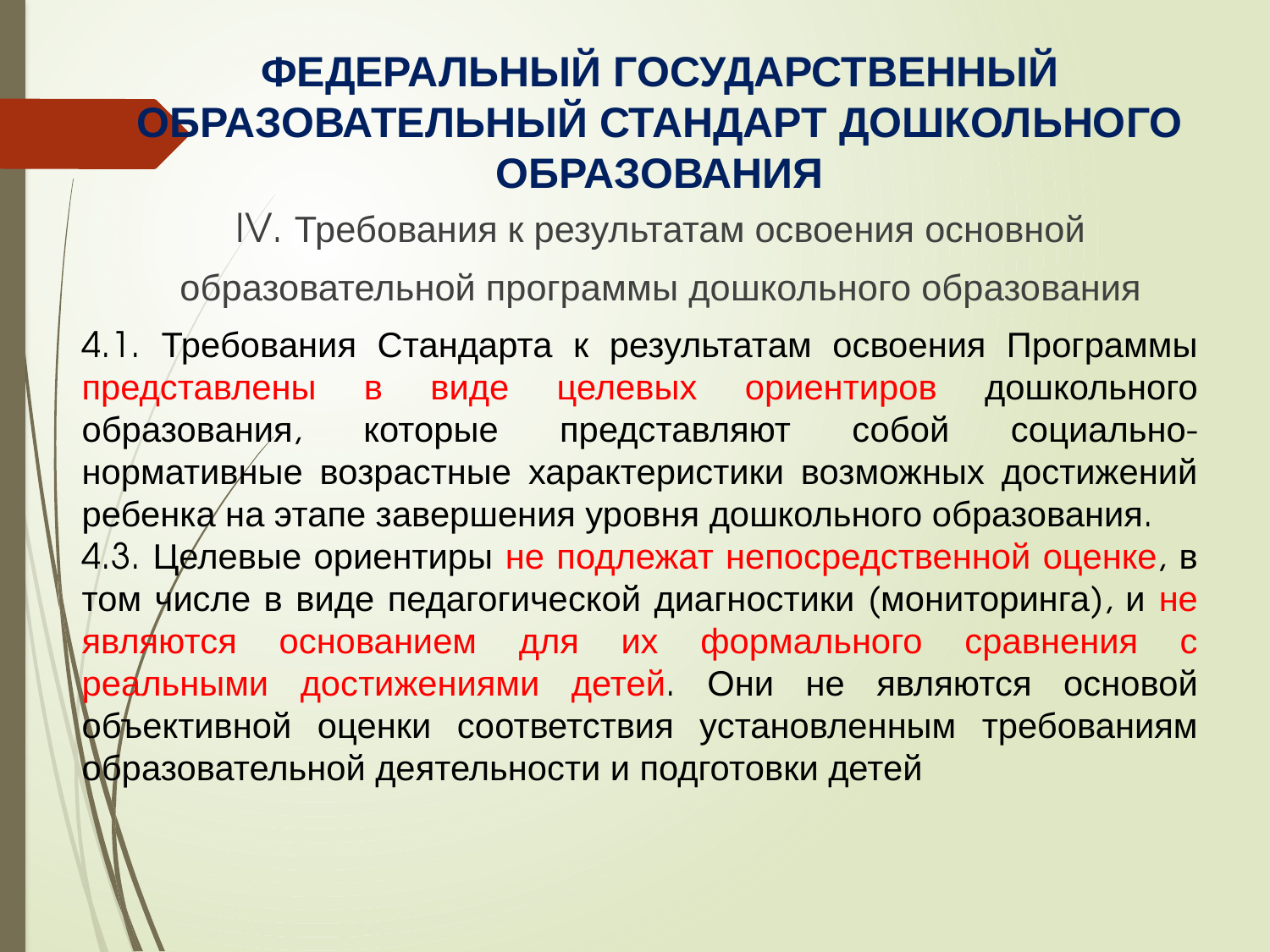

# ФЕДЕРАЛЬНЫЙ ГОСУДАРСТВЕННЫЙ ОБРАЗОВАТЕЛЬНЫЙ СТАНДАРТ ДОШКОЛЬНОГО ОБРАЗОВАНИЯ
IV. Требования к результатам освоения основной
образовательной программы дошкольного образования

4.1. Требования Стандарта к результатам освоения Программы представлены в виде целевых ориентиров дошкольного образования, которые представляют собой социально-нормативные возрастные характеристики возможных достижений ребенка на этапе завершения уровня дошкольного образования.
4.3. Целевые ориентиры не подлежат непосредственной оценке, в том числе в виде педагогической диагностики (мониторинга), и не являются основанием для их формального сравнения с реальными достижениями детей. Они не являются основой объективной оценки соответствия установленным требованиям образовательной деятельности и подготовки детей